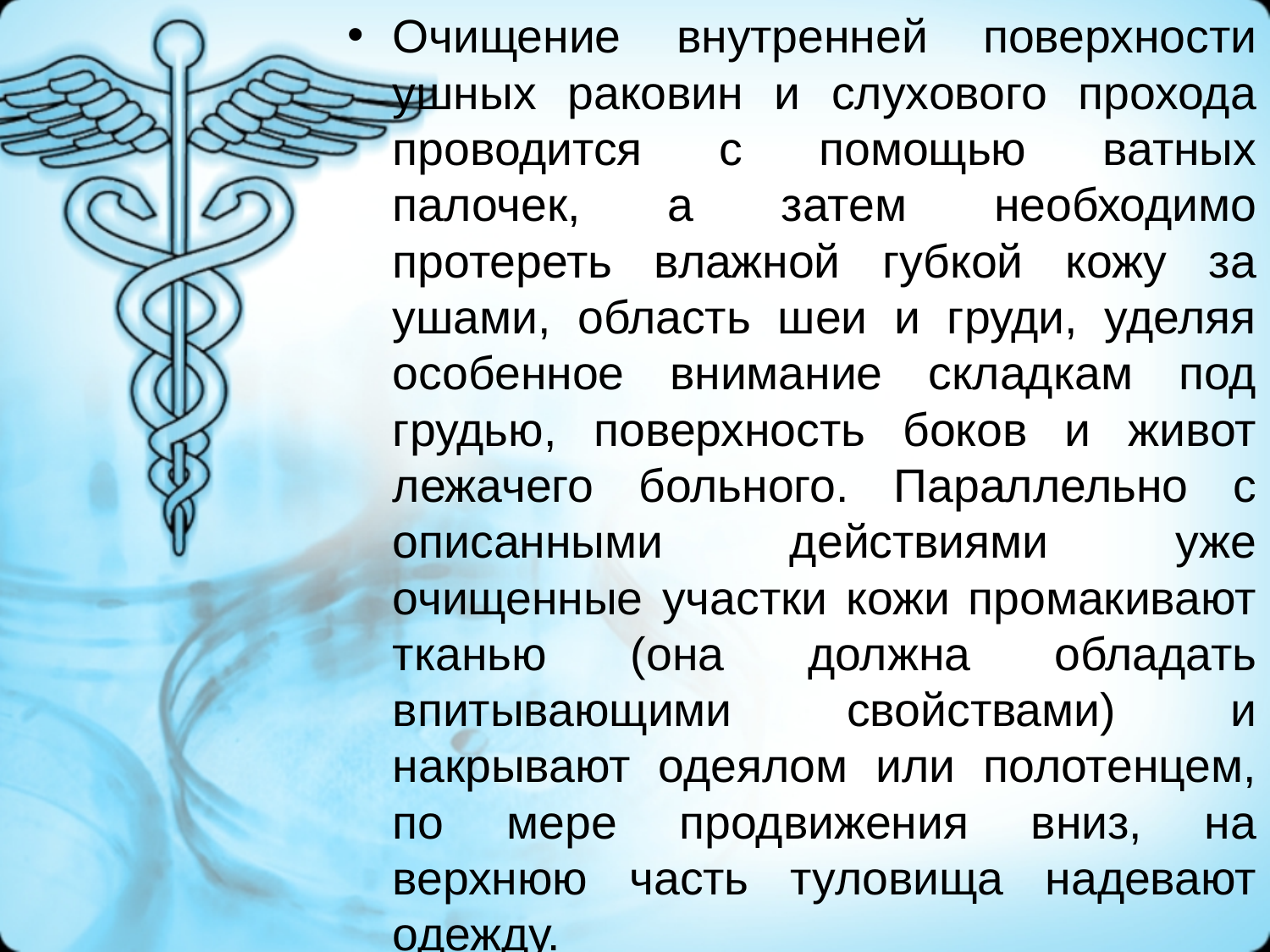

Очищение внутренней поверхности ушных раковин и слухового прохода проводится с помощью ватных палочек, а затем необходимо протереть влажной губкой кожу за ушами, область шеи и груди, уделяя особенное внимание складкам под грудью, поверхность боков и живот лежачего больного. Параллельно с описанными действиями уже очищенные участки кожи промакивают тканью (она должна обладать впитывающими свойствами) и накрывают одеялом или полотенцем, по мере продвижения вниз, на верхнюю часть туловища надевают одежду.